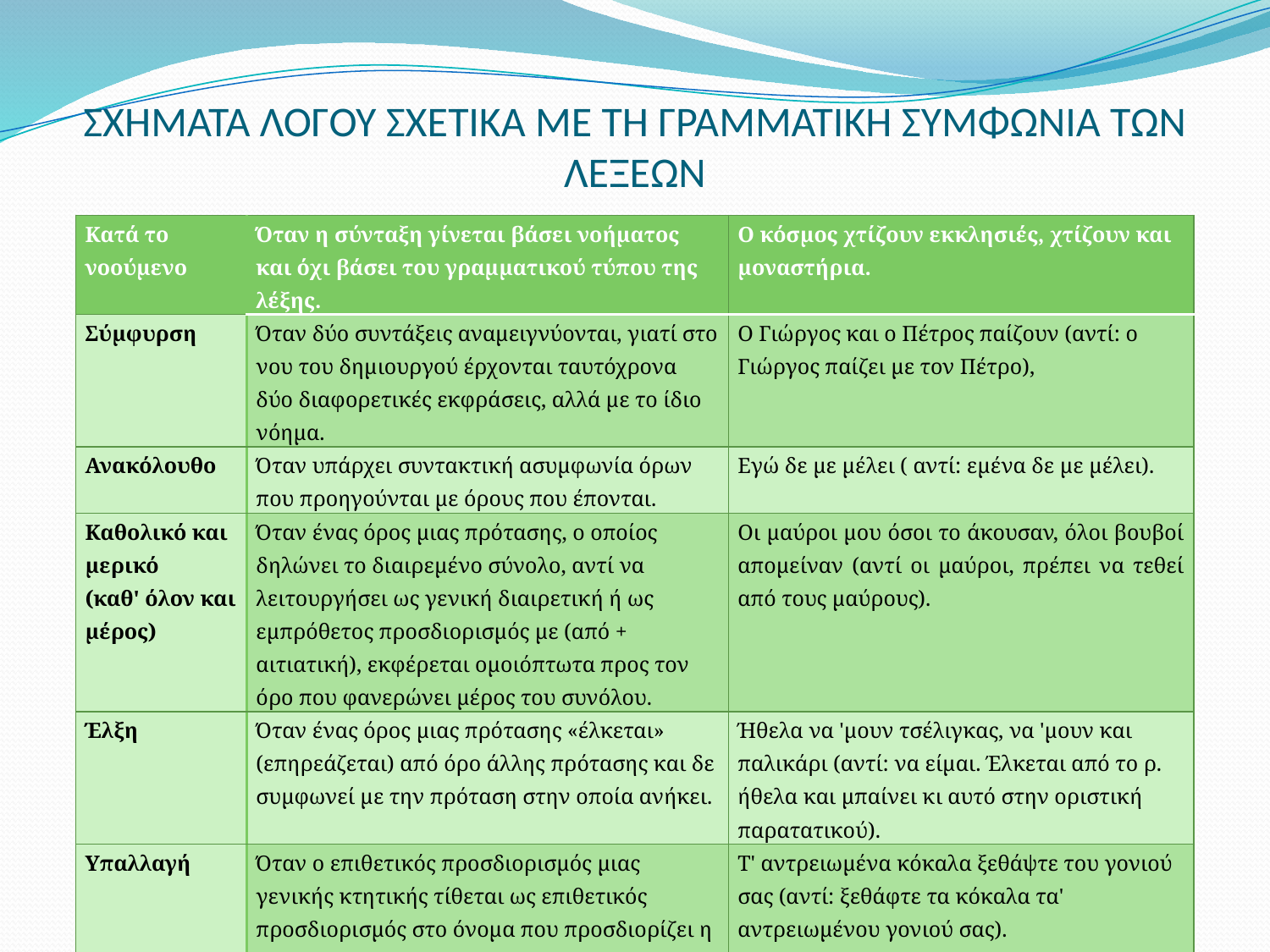

# ΣΧΗΜΑΤΑ ΛΟΓΟΥ ΣΧΕΤΙΚΑ ΜΕ ΤΗ ΓΡΑΜΜΑΤΙΚΗ ΣΥΜΦΩΝΙΑ ΤΩΝ ΛΕΞΕΩΝ
| Κατά το νοούμενο | Όταν η σύνταξη γίνεται βάσει νοήματος και όχι βάσει του γραμματικού τύπου της λέξης. | Ο κόσμος χτίζουν εκκλησιές, χτίζουν και μοναστήρια. |
| --- | --- | --- |
| Σύμφυρση | Όταν δύο συντάξεις αναμειγνύονται, γιατί στο νου του δημιουργού έρχονται ταυτόχρονα δύο διαφορετικές εκφράσεις, αλλά με το ίδιο νόημα. | Ο Γιώργος και ο Πέτρος παίζουν (αντί: ο Γιώργος παίζει με τον Πέτρο), |
| Ανακόλουθο | Όταν υπάρχει συντακτική ασυμφωνία όρων που προηγούνται με όρους που έπονται. | Εγώ δε με μέλει ( αντί: εμένα δε με μέλει). |
| Καθολικό και μερικό (καθ' όλον και μέρος) | Όταν ένας όρος μιας πρότασης, ο οποίος δηλώνει το διαιρεμένο σύνολο, αντί να λειτουργήσει ως γενική διαιρετική ή ως εμπρόθετος προσδιορισμός με (από + αιτιατική), εκφέρεται ομοιόπτωτα προς τον όρο που φανερώνει μέρος του συνόλου. | Οι μαύροι μου όσοι το άκουσαν, όλοι βουβοί απομείναν (αντί οι μαύροι, πρέπει να τεθεί από τους μαύρους). |
| Έλξη | Όταν ένας όρος μιας πρότασης «έλκεται» (επηρεάζεται) από όρο άλλης πρότασης και δε συμφωνεί με την πρόταση στην οποία ανήκει. | Ήθελα να 'μουν τσέλιγκας, να 'μουν και παλικάρι (αντί: να είμαι. Έλκεται από το ρ. ήθελα και μπαίνει κι αυτό στην οριστική παρατατικού). |
| Υπαλλαγή | Όταν ο επιθετικός προσδιορισμός μιας γενικής κτητικής τίθεται ως επιθετικός προσδιορισμός στο όνομα που προσδιορίζει η γενική. | Τ' αντρειωμένα κόκαλα ξεθάψτε του γονιού σας (αντί: ξεθάφτε τα κόκαλα τα' αντρειωμένου γονιού σας). |
| Πρόληψη | Όταν το υποκείμενο της δευτερεύουσας πρότασης τίθεται προληπτικά ως αντικείμενο της κύριας, ενώ αντικείμενο έπρεπε να είναι η ίδια η δευτερεύουσα πρόταση. | Σας γνωρίζω ποιοι είστε (αντί: εγώ γνωρίζω ποιοι είστε εσείς). |
ΕΠΙΙΜΕΛΕΙΑ: ΠΕΠΕ ΕΥΗ